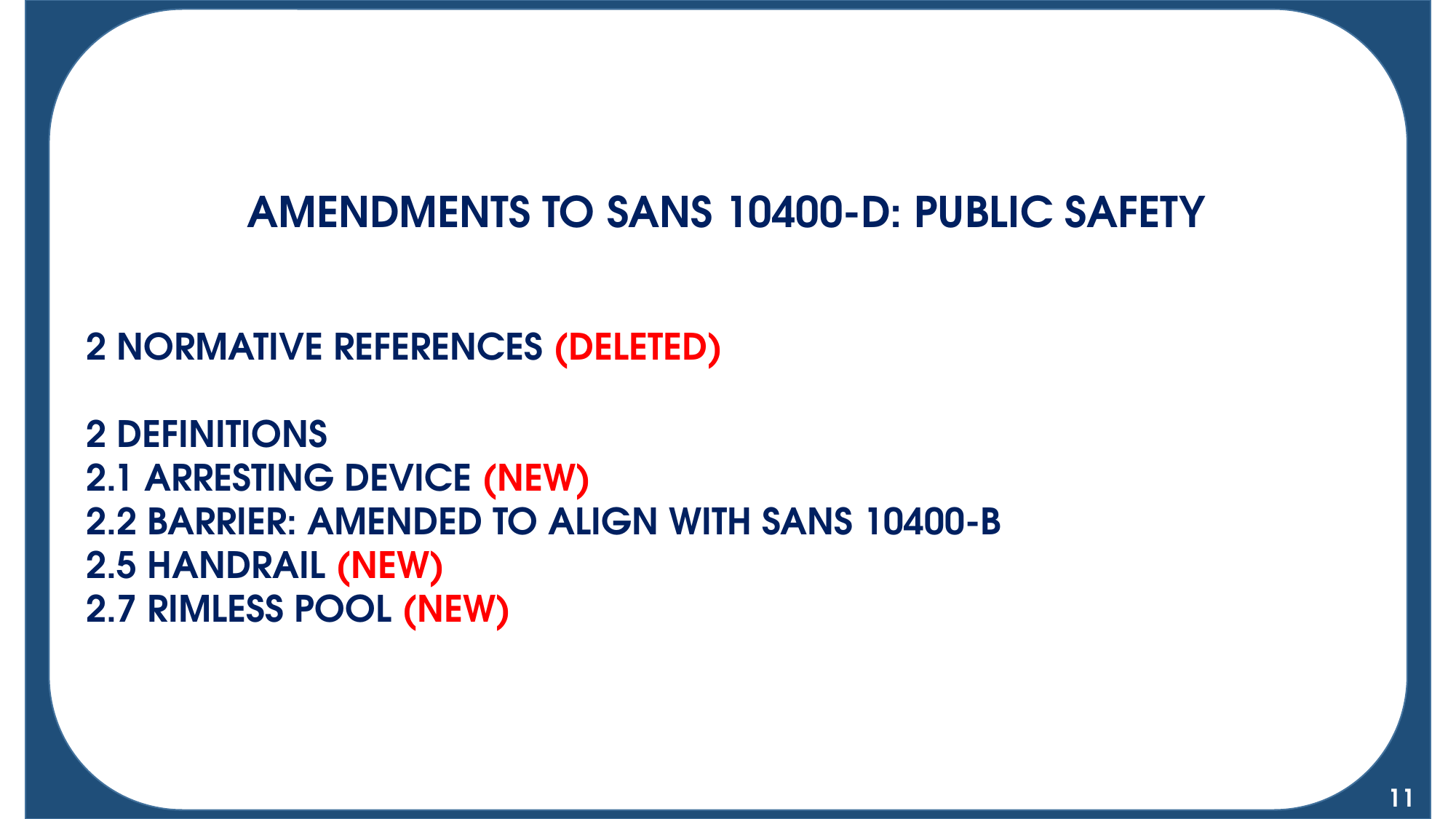

TH
AMENDMENTS TO SANS 10400-D: PUBLIC SAFETY

2 NORMATIVE REFERENCES (DELETED)

2 DEFINITIONS
2.1 ARRESTING DEVICE (NEW)
2.2 BARRIER: AMENDED TO ALIGN WITH SANS 10400-B
2.5 HANDRAIL (NEW)
2.7 RIMLESS POOL (NEW)
11